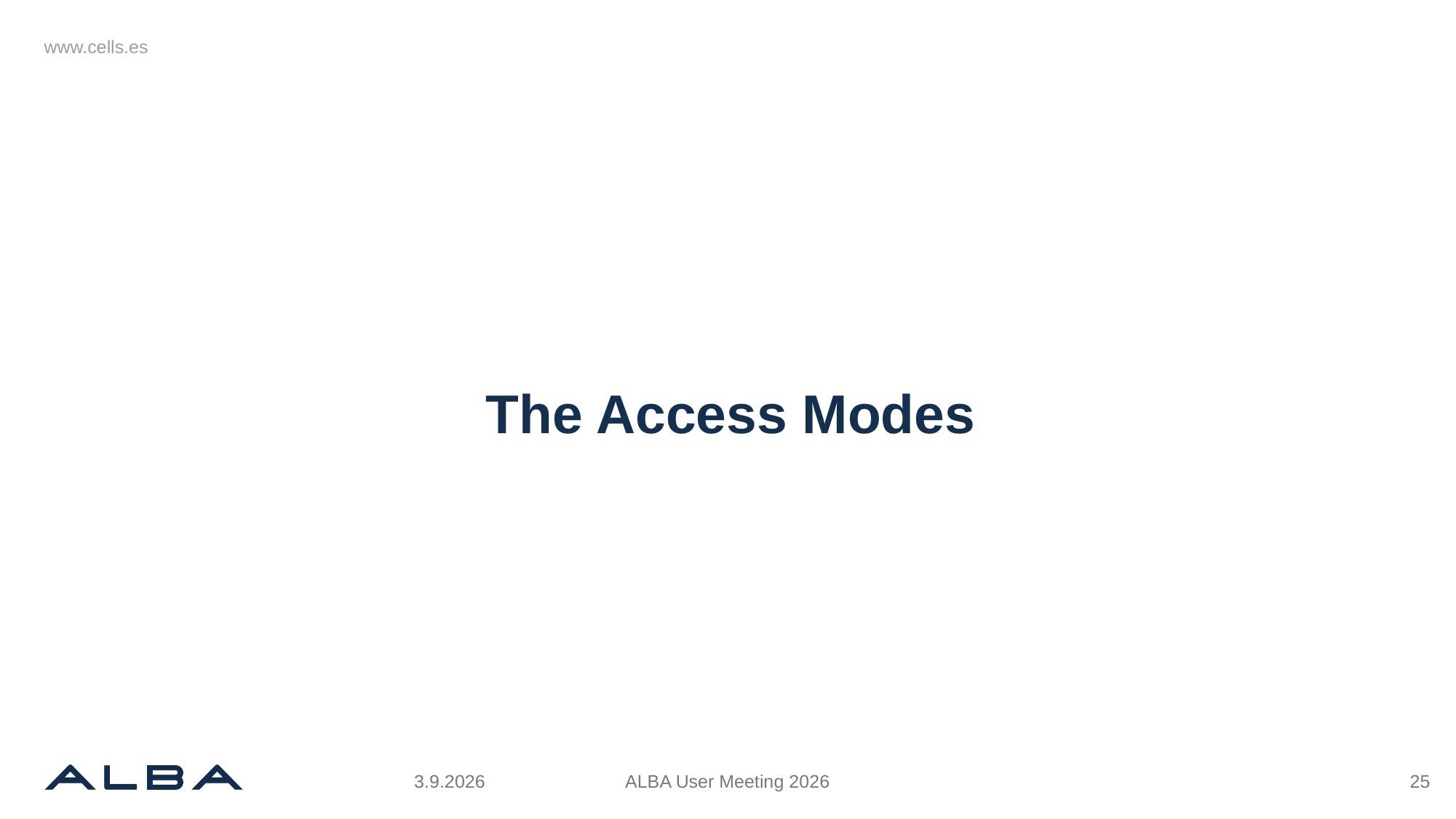

# The Access Modes
3.9.2026
ALBA User Meeting 2026
25